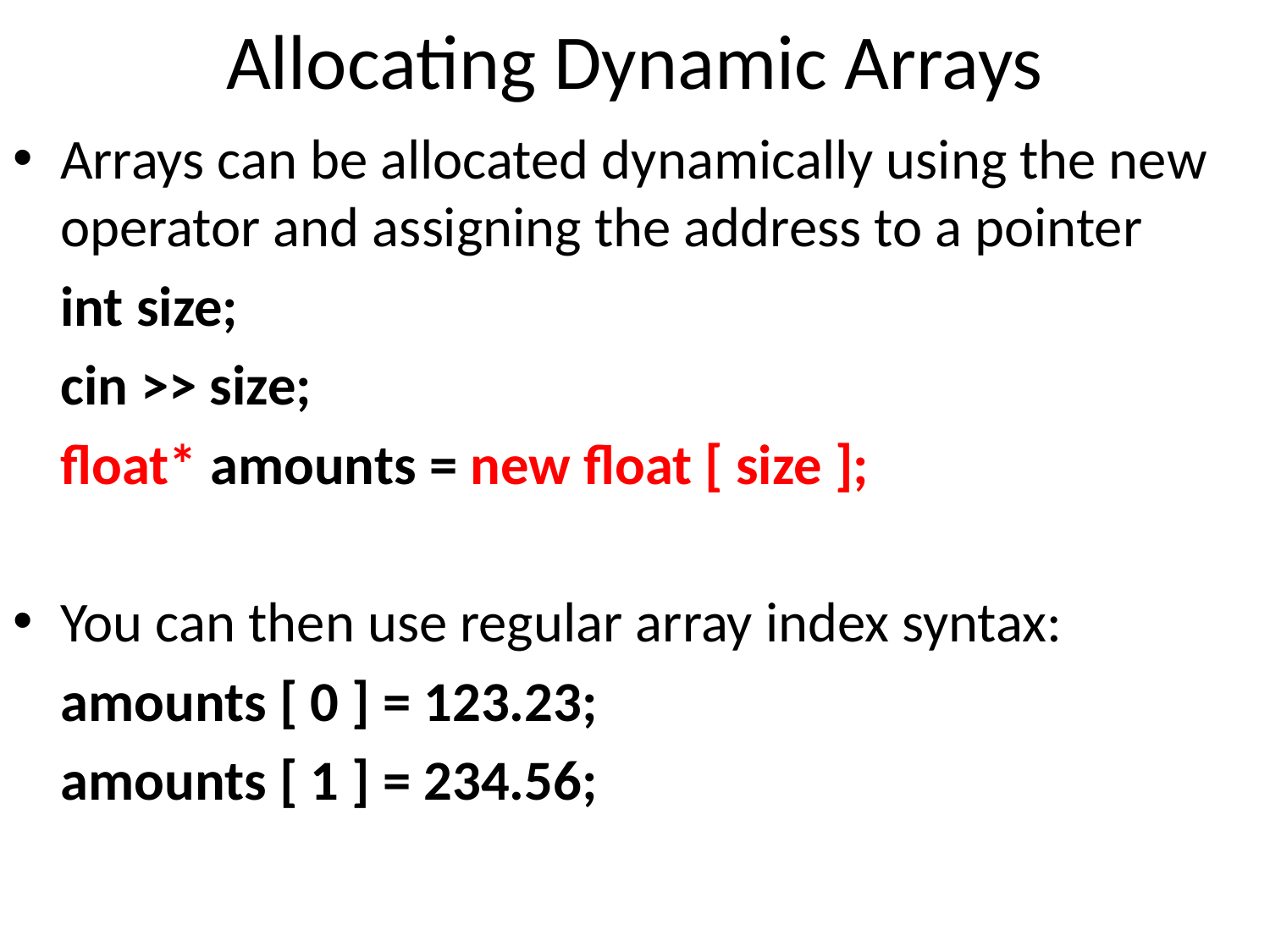

# Allocating Dynamic Arrays
Arrays can be allocated dynamically using the new operator and assigning the address to a pointer
	int size;
	cin >> size;
	float* amounts = new float [ size ];

You can then use regular array index syntax:
	amounts [ 0 ] = 123.23;
	amounts [ 1 ] = 234.56;